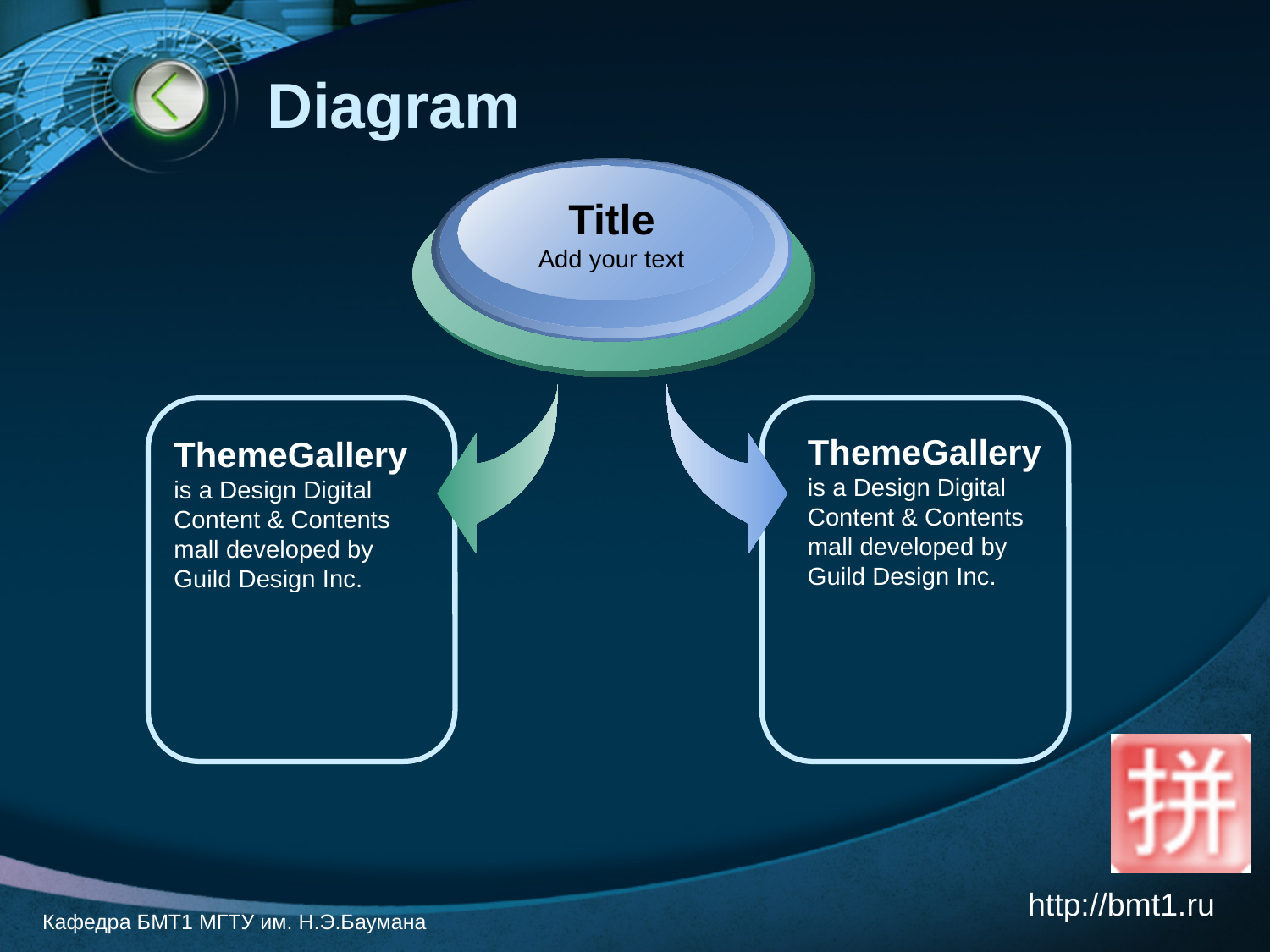

# Diagram

Title
Add your text

ThemeGallery is a Design Digital Content & Contents mall developed by Guild Design Inc.
ThemeGallery is a Design Digital Content & Contents mall developed by Guild Design Inc.
http://bmt1.ru
Кафедра БМТ1 МГТУ им. Н.Э.Баумана